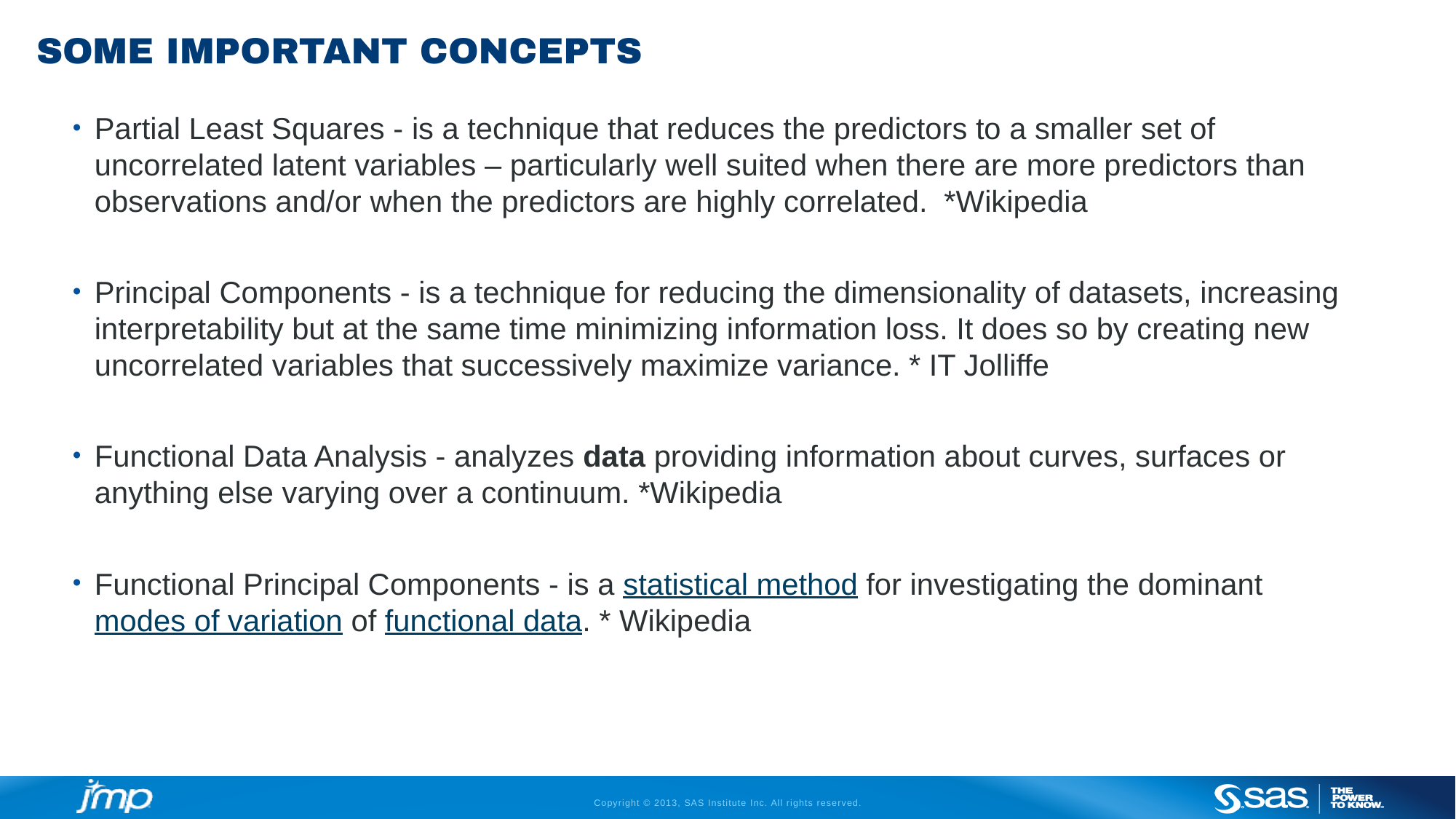

# Some Important Concepts
Partial Least Squares - is a technique that reduces the predictors to a smaller set of uncorrelated latent variables – particularly well suited when there are more predictors than observations and/or when the predictors are highly correlated.  *Wikipedia

Principal Components - is a technique for reducing the dimensionality of datasets, increasing interpretability but at the same time minimizing information loss. It does so by creating new uncorrelated variables that successively maximize variance. * IT Jolliffe

Functional Data Analysis - analyzes data providing information about curves, surfaces or anything else varying over a continuum. *Wikipedia

Functional Principal Components - is a statistical method for investigating the dominant modes of variation of functional data. * Wikipedia